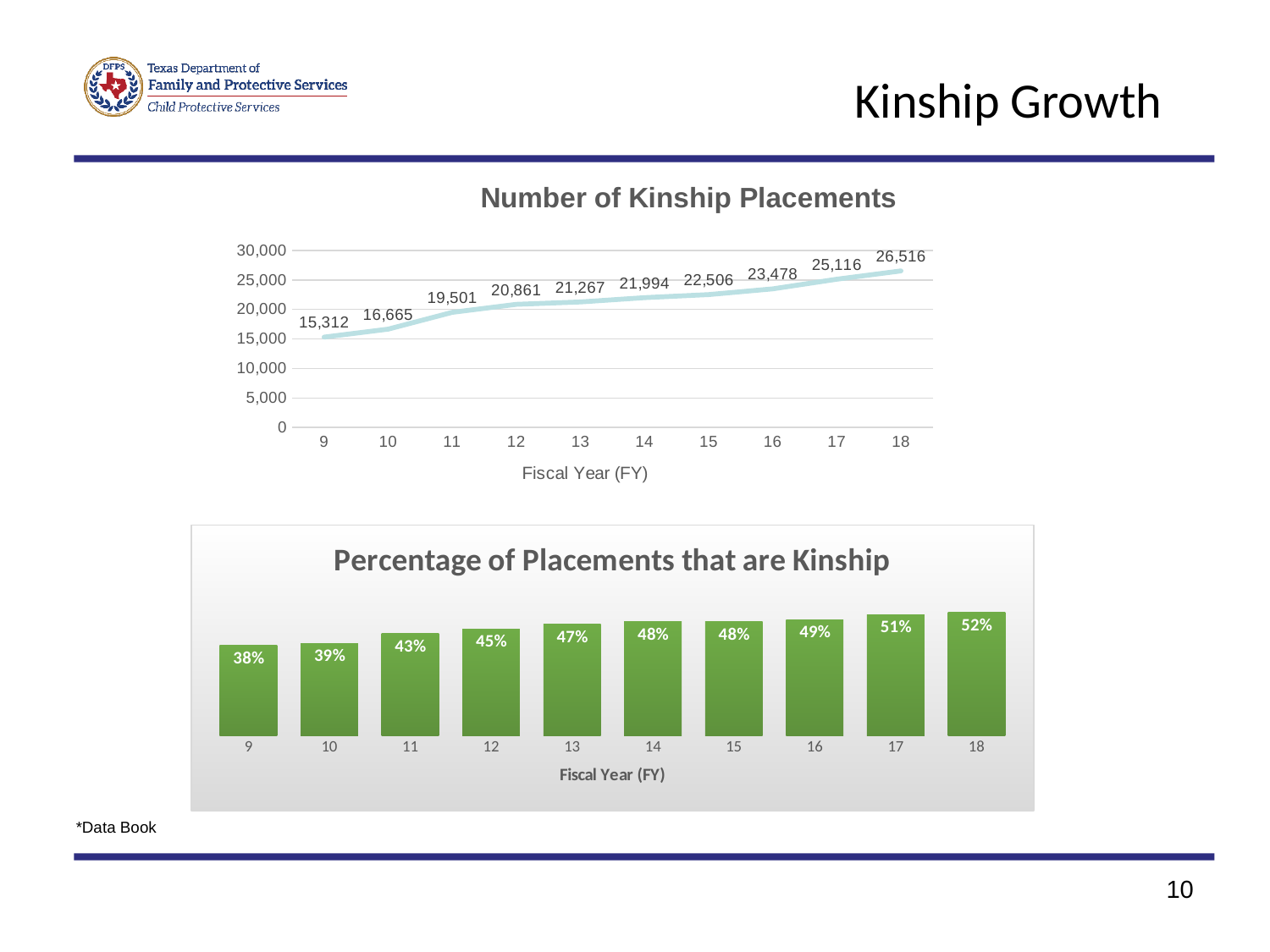

# Kinship Growth

### Chart: Number of Kinship Placements

| Category | Kinship Placements |
|---|---|
| 9 | 15312.0 |
| 10 | 16665.0 |
| 11 | 19501.0 |
| 12 | 20861.0 |
| 13 | 21267.0 |
| 14 | 21994.0 |
| 15 | 22506.0 |
| 16 | 23478.0 |
| 17 | 25116.0 |
| 18 | 26516.0 |

### Chart: Percentage of Placements that are Kinship

| Category | Percent |
|---|---|
| 9 | 0.38 |
| 10 | 0.39 |
| 11 | 0.43 |
| 12 | 0.45 |
| 13 | 0.47 |
| 14 | 0.48 |
| 15 | 0.48 |
| 16 | 0.49 |
| 17 | 0.51 |
| 18 | 0.52 |
*Data Book
10